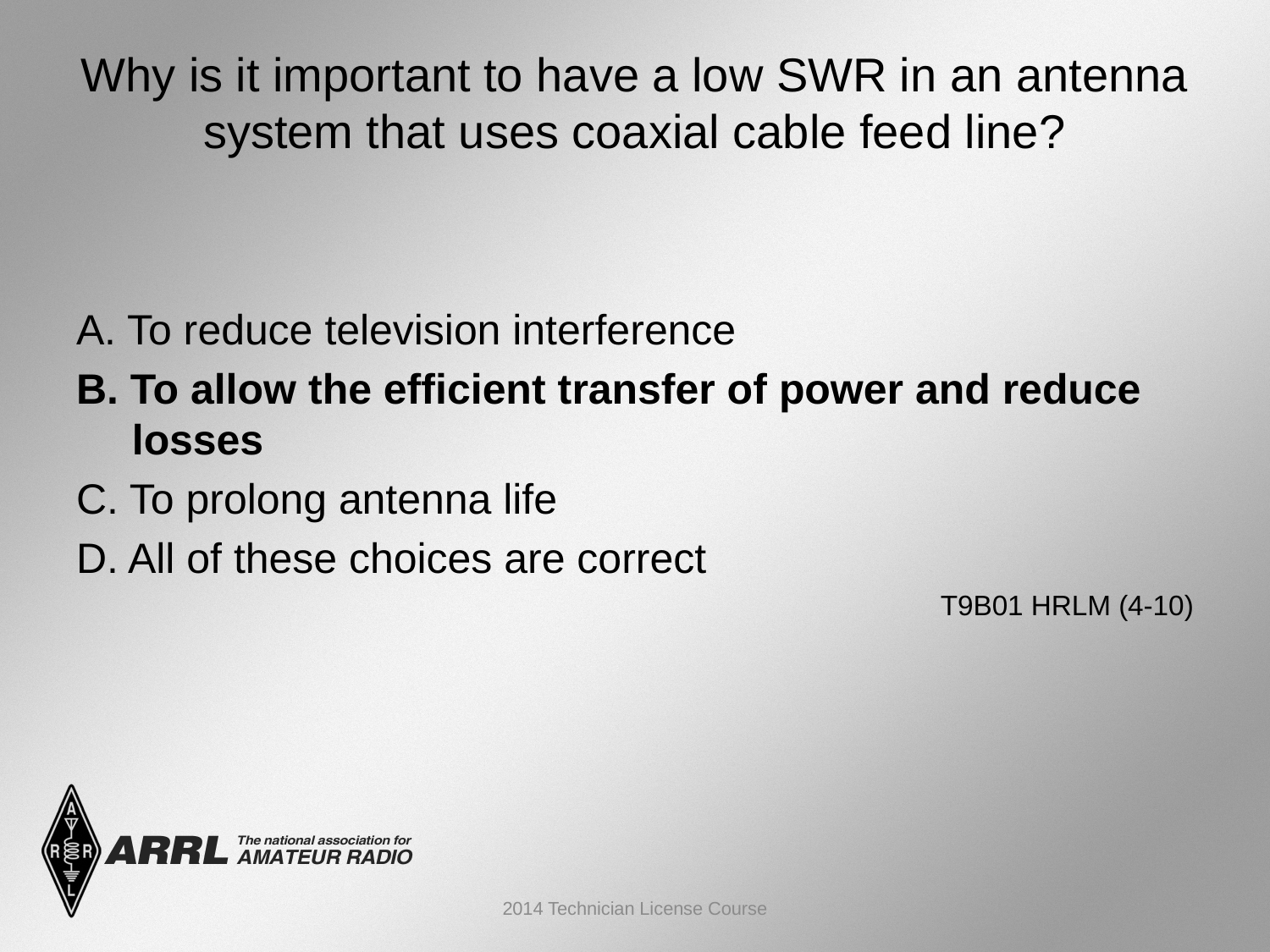

# Why is it important to have a low SWR in an antenna system that uses coaxial cable feed line?
A. To reduce television interference
B. To allow the efficient transfer of power and reduce losses
C. To prolong antenna life
D. All of these choices are correct
 T9B01 HRLM (4-10)
2014 Technician License Course